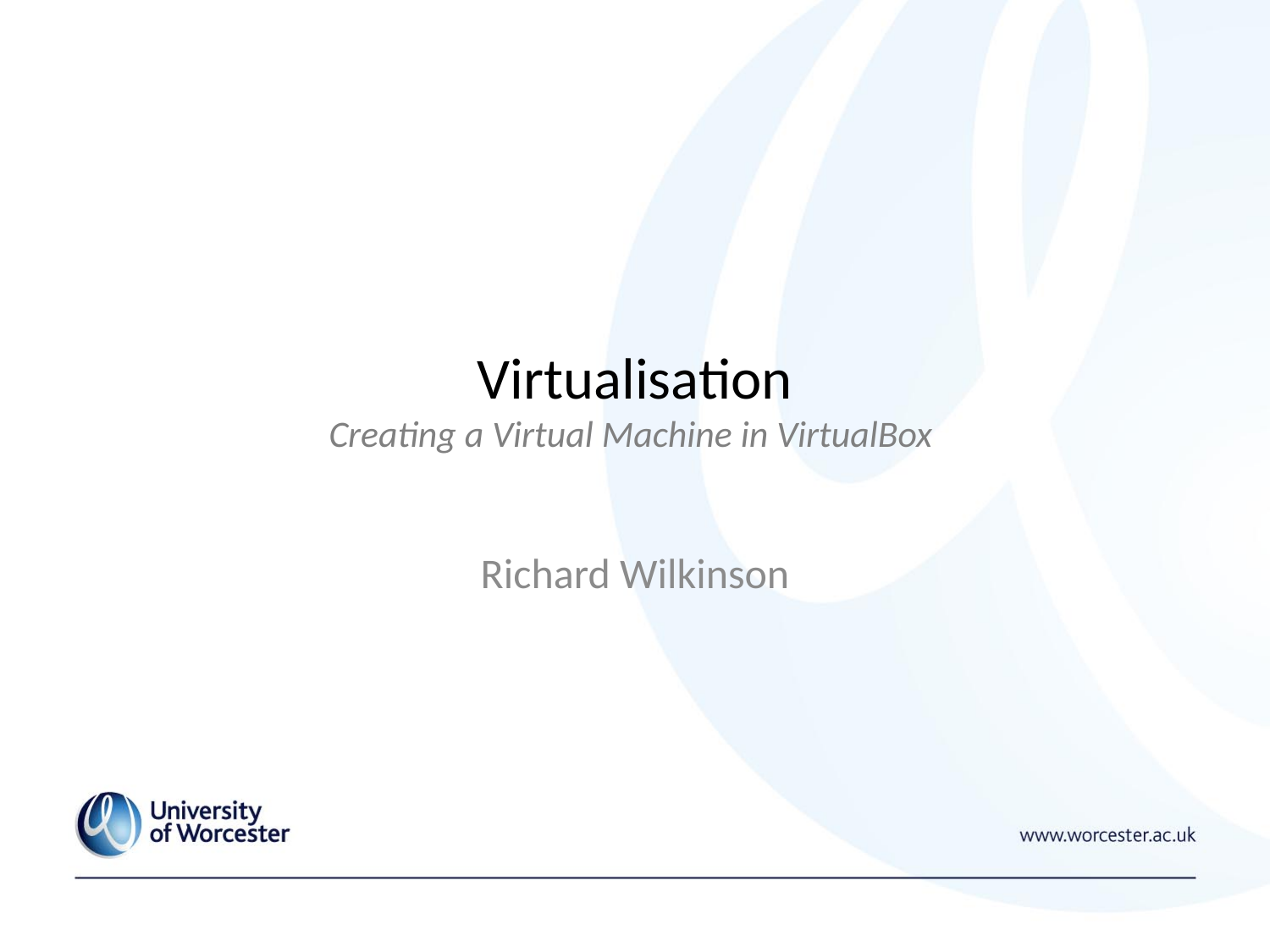

# Virtualisation Creating a Virtual Machine in VirtualBox
Richard Wilkinson